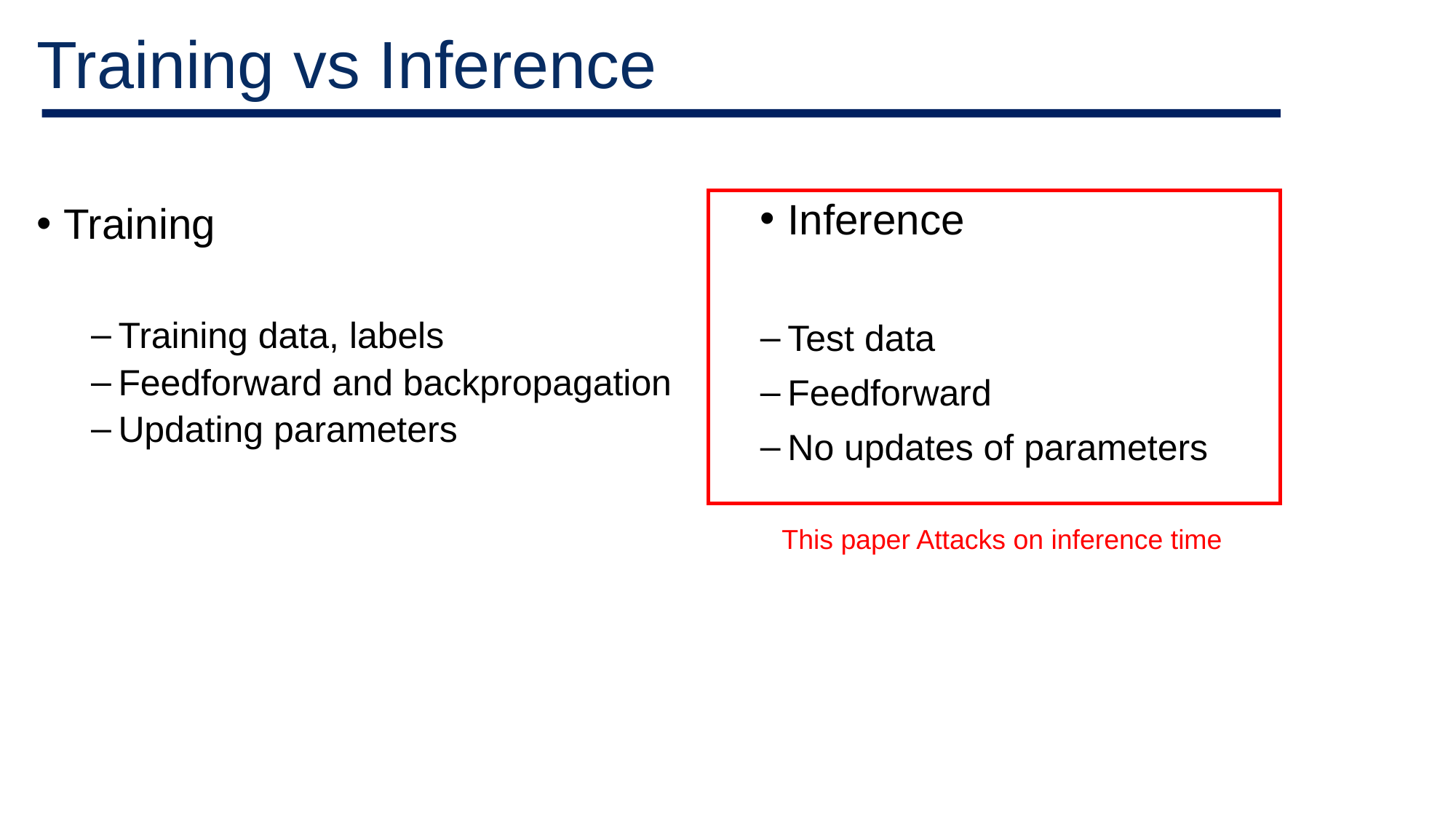

# Training vs Inference

Training

Training data, labels
Feedforward and backpropagation
Updating parameters

This paper Attacks on inference time
Inference

Test data
Feedforward
No updates of parameters